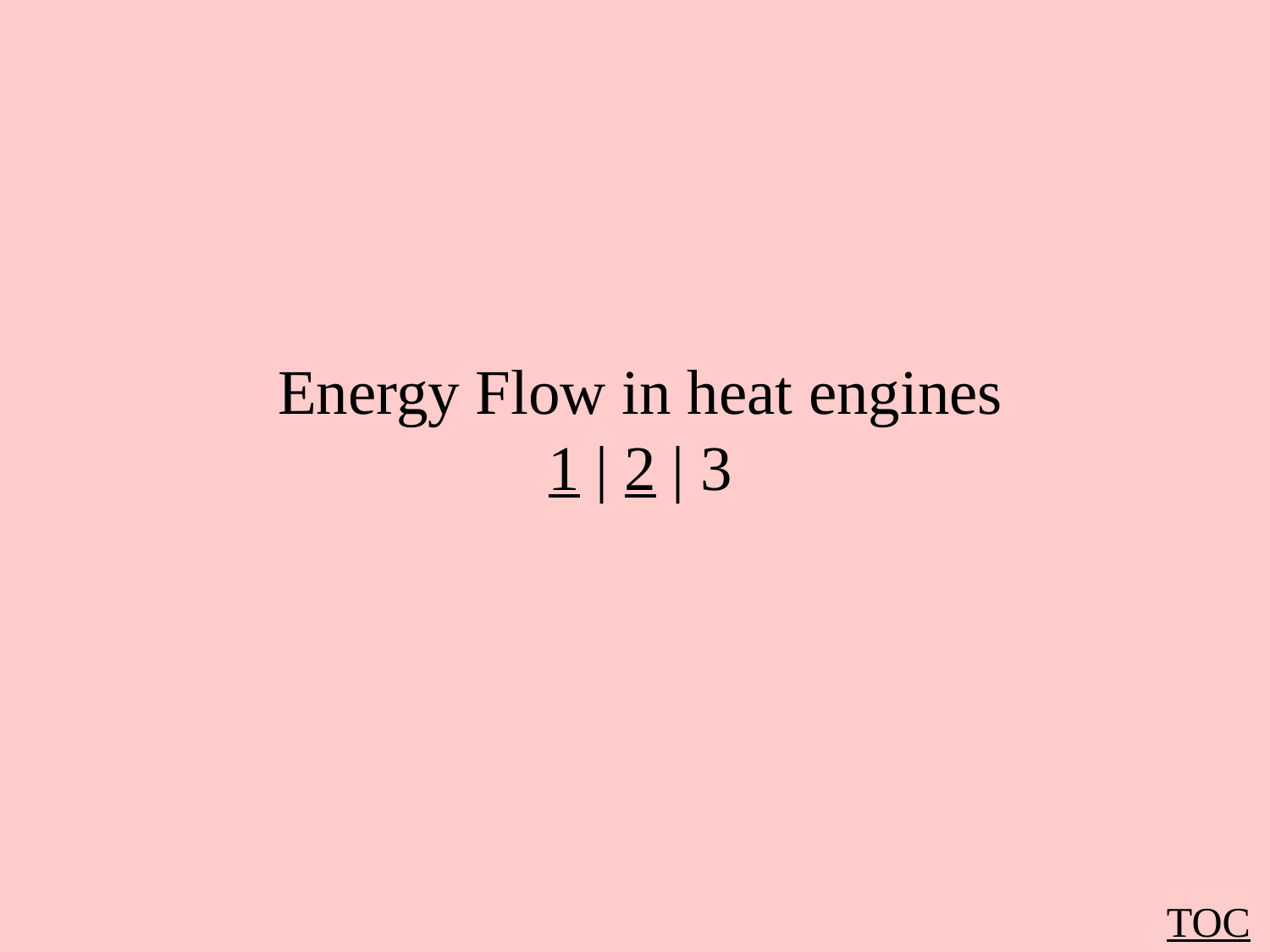

Energy Flow in heat engines
1 | 2 | 3
TOC